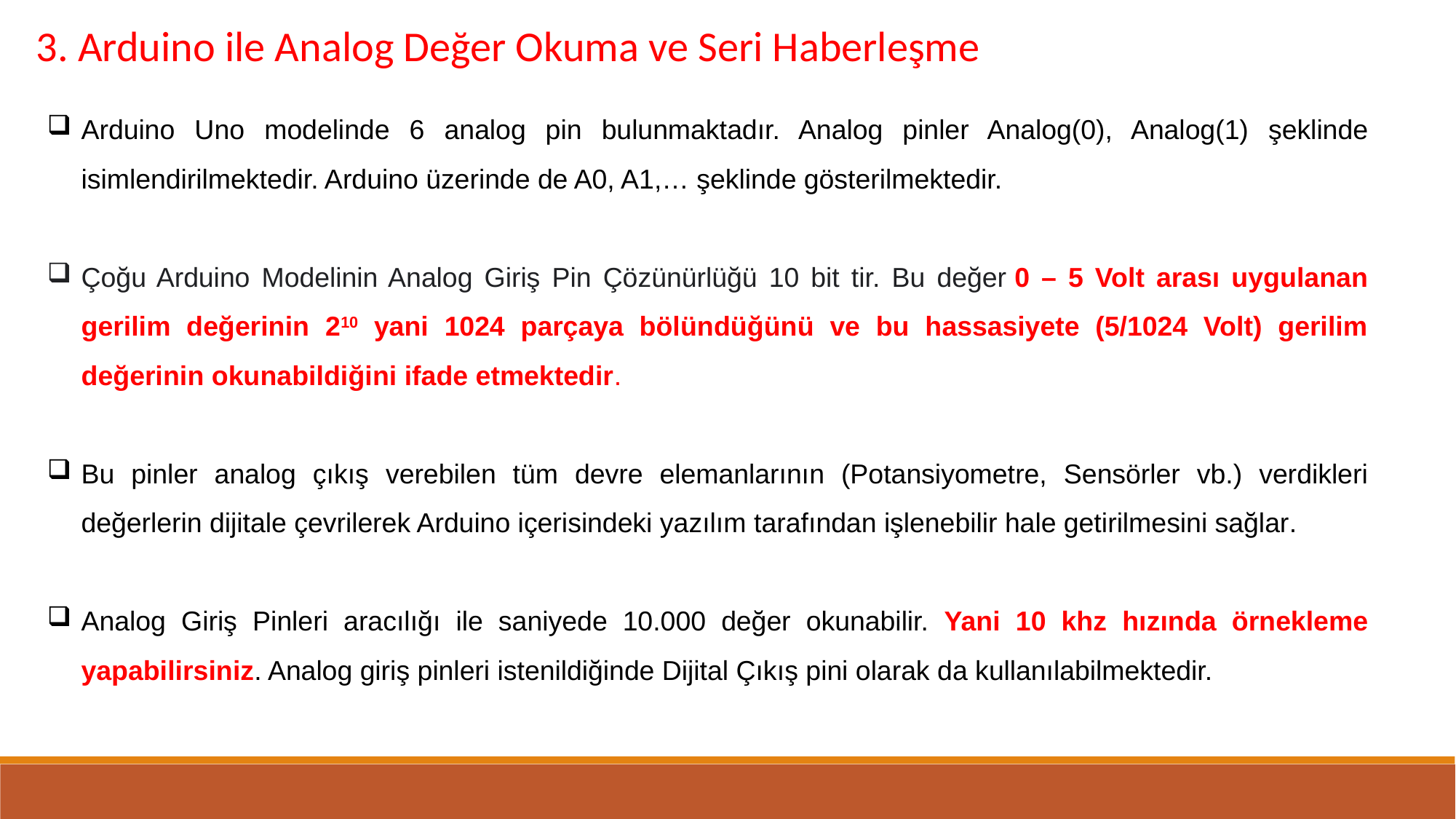

3. Arduino ile Analog Değer Okuma ve Seri Haberleşme
Arduino Uno modelinde 6 analog pin bulunmaktadır. Analog pinler Analog(0), Analog(1) şeklinde isimlendirilmektedir. Arduino üzerinde de A0, A1,… şeklinde gösterilmektedir.

Çoğu Arduino Modelinin Analog Giriş Pin Çözünürlüğü 10 bit tir. Bu değer 0 – 5 Volt arası uygulanan gerilim değerinin 210 yani 1024 parçaya bölündüğünü ve bu hassasiyete (5/1024 Volt) gerilim değerinin okunabildiğini ifade etmektedir.

Bu pinler analog çıkış verebilen tüm devre elemanlarının (Potansiyometre, Sensörler vb.) verdikleri değerlerin dijitale çevrilerek Arduino içerisindeki yazılım tarafından işlenebilir hale getirilmesini sağlar.

Analog Giriş Pinleri aracılığı ile saniyede 10.000 değer okunabilir. Yani 10 khz hızında örnekleme yapabilirsiniz. Analog giriş pinleri istenildiğinde Dijital Çıkış pini olarak da kullanılabilmektedir.